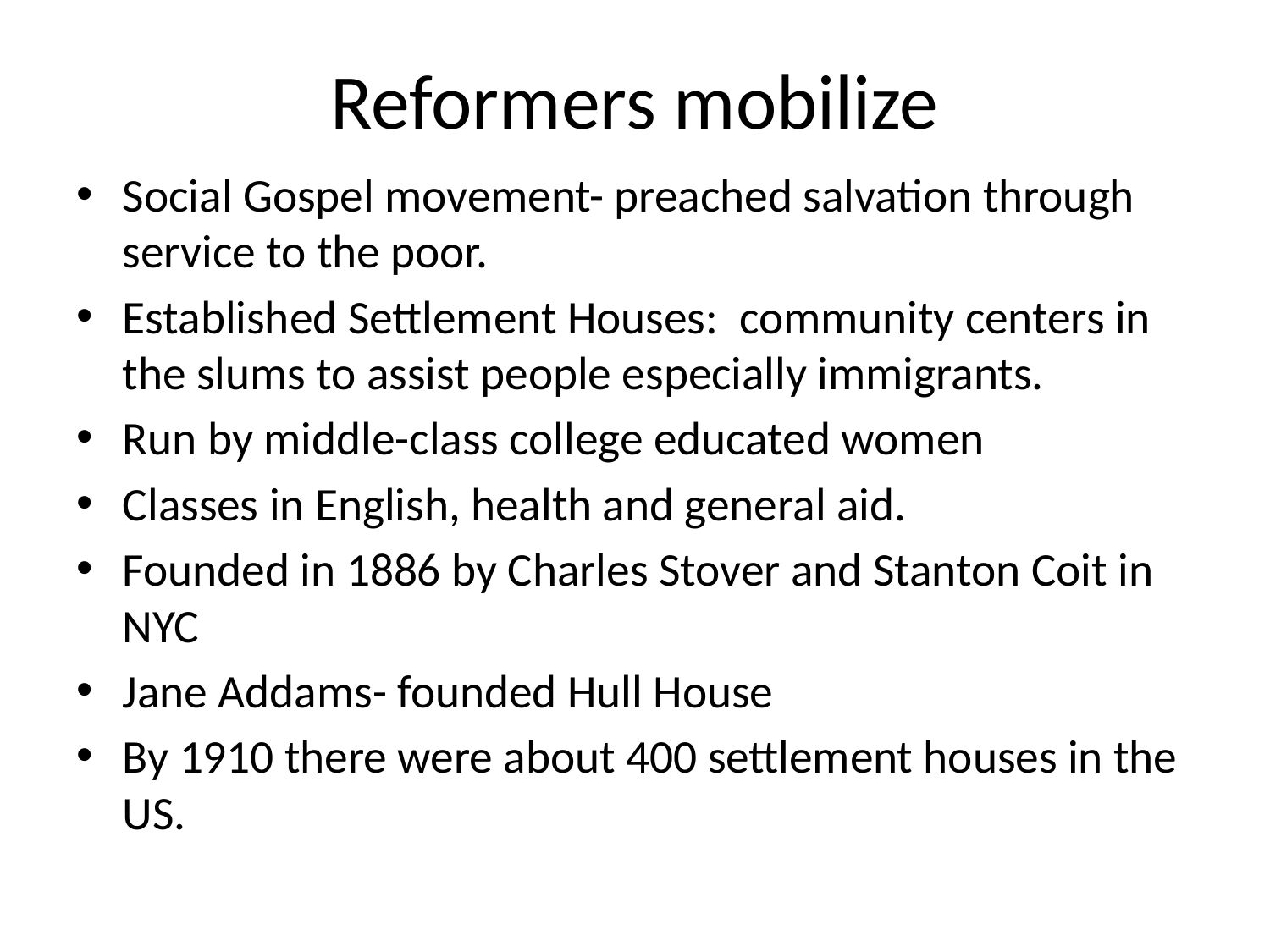

# Reformers mobilize
Social Gospel movement- preached salvation through service to the poor.
Established Settlement Houses:  community centers in the slums to assist people especially immigrants.
Run by middle-class college educated women
Classes in English, health and general aid.
Founded in 1886 by Charles Stover and Stanton Coit in NYC
Jane Addams- founded Hull House
By 1910 there were about 400 settlement houses in the US.